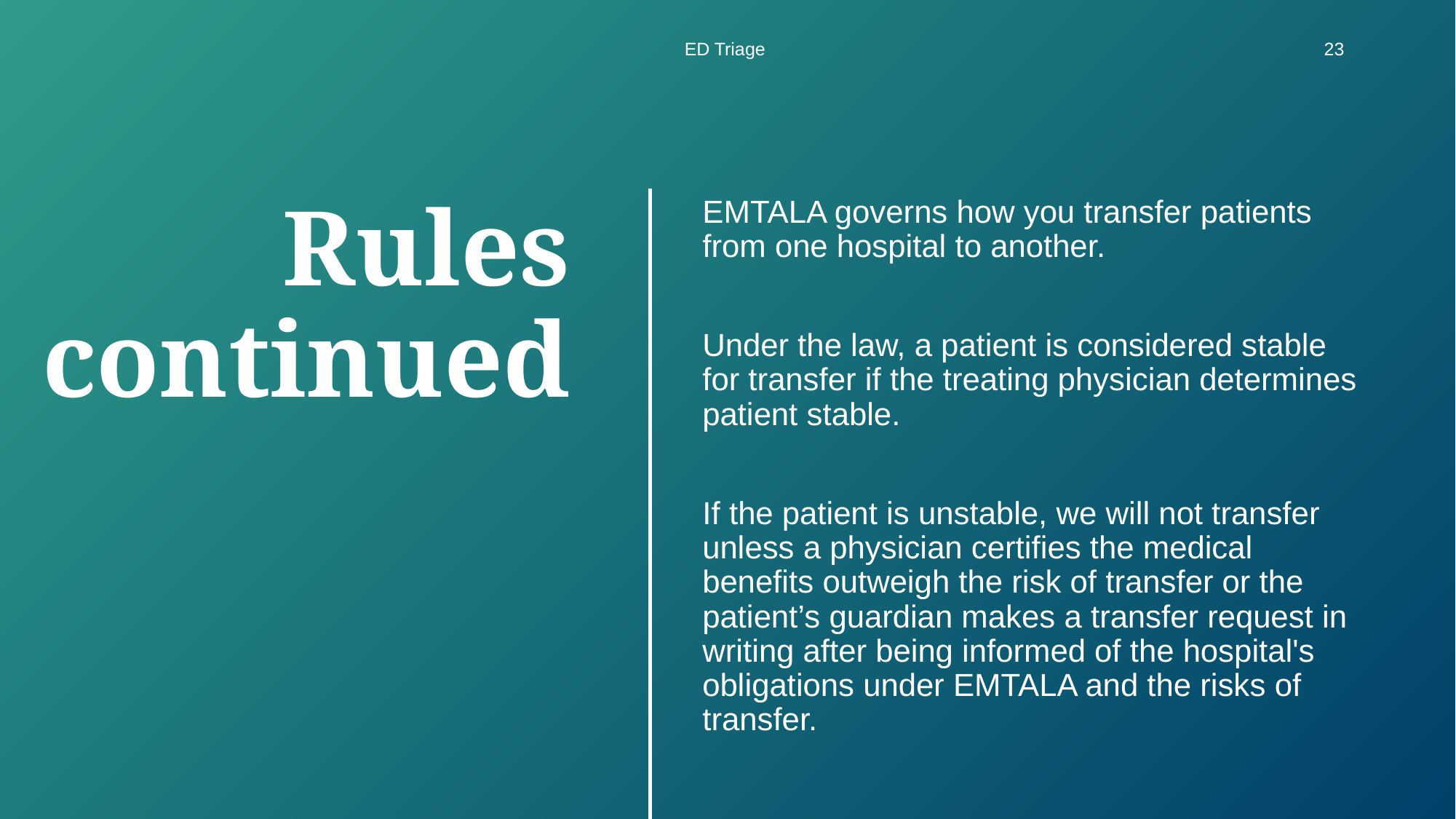

ED Triage
23
EMTALA governs how you transfer patients from one hospital to another.

Under the law, a patient is considered stable for transfer if the treating physician determines patient stable.

If the patient is unstable, we will not transfer unless a physician certifies the medical benefits outweigh the risk of transfer or the patient’s guardian makes a transfer request in writing after being informed of the hospital's obligations under EMTALA and the risks of transfer.

# Rules continued